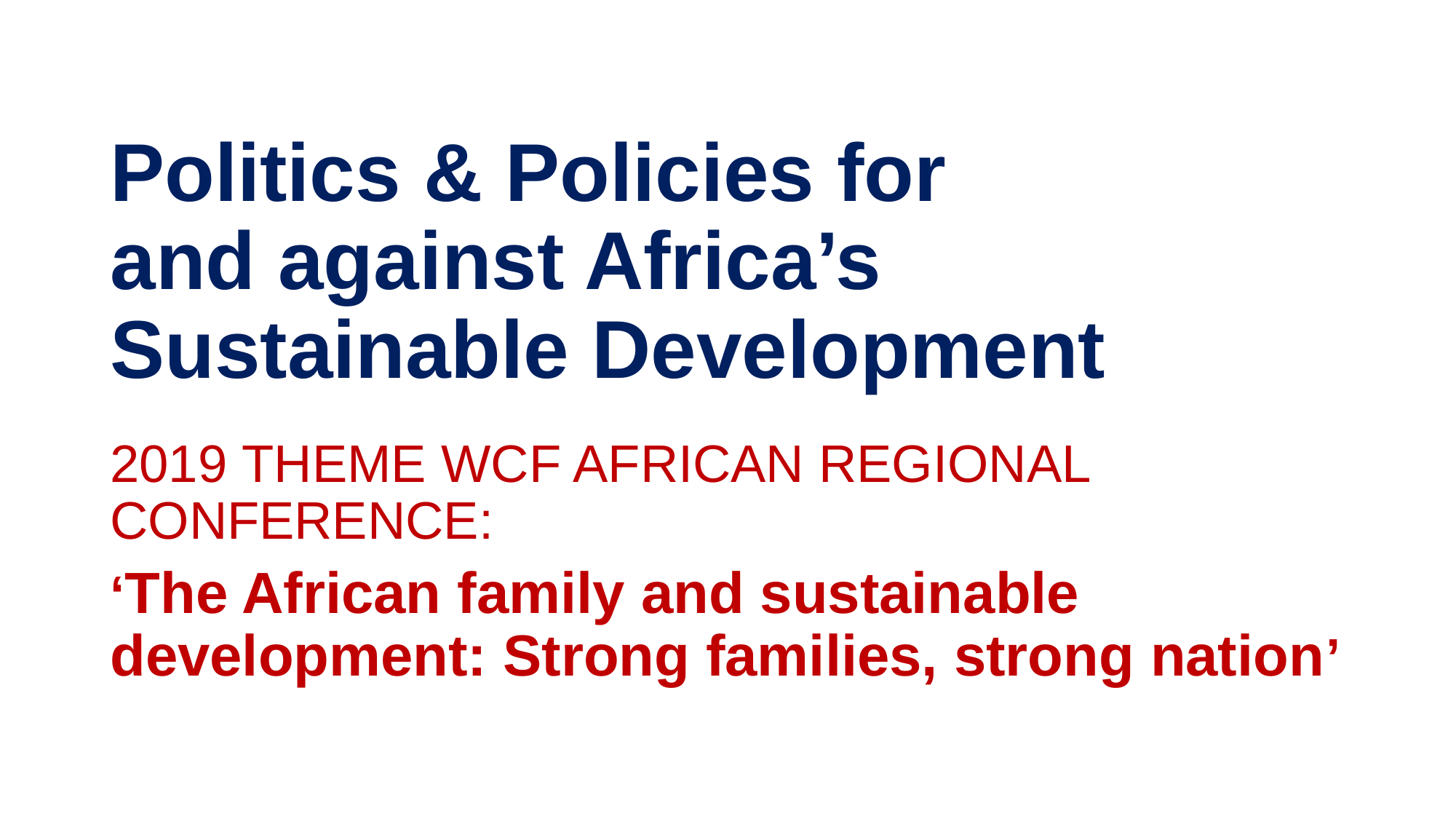

# Politics & Policies for and against Africa’s Sustainable Development
2019 THEME WCF AFRICAN REGIONAL CONFERENCE:
‘The African family and sustainable development: Strong families, strong nation’